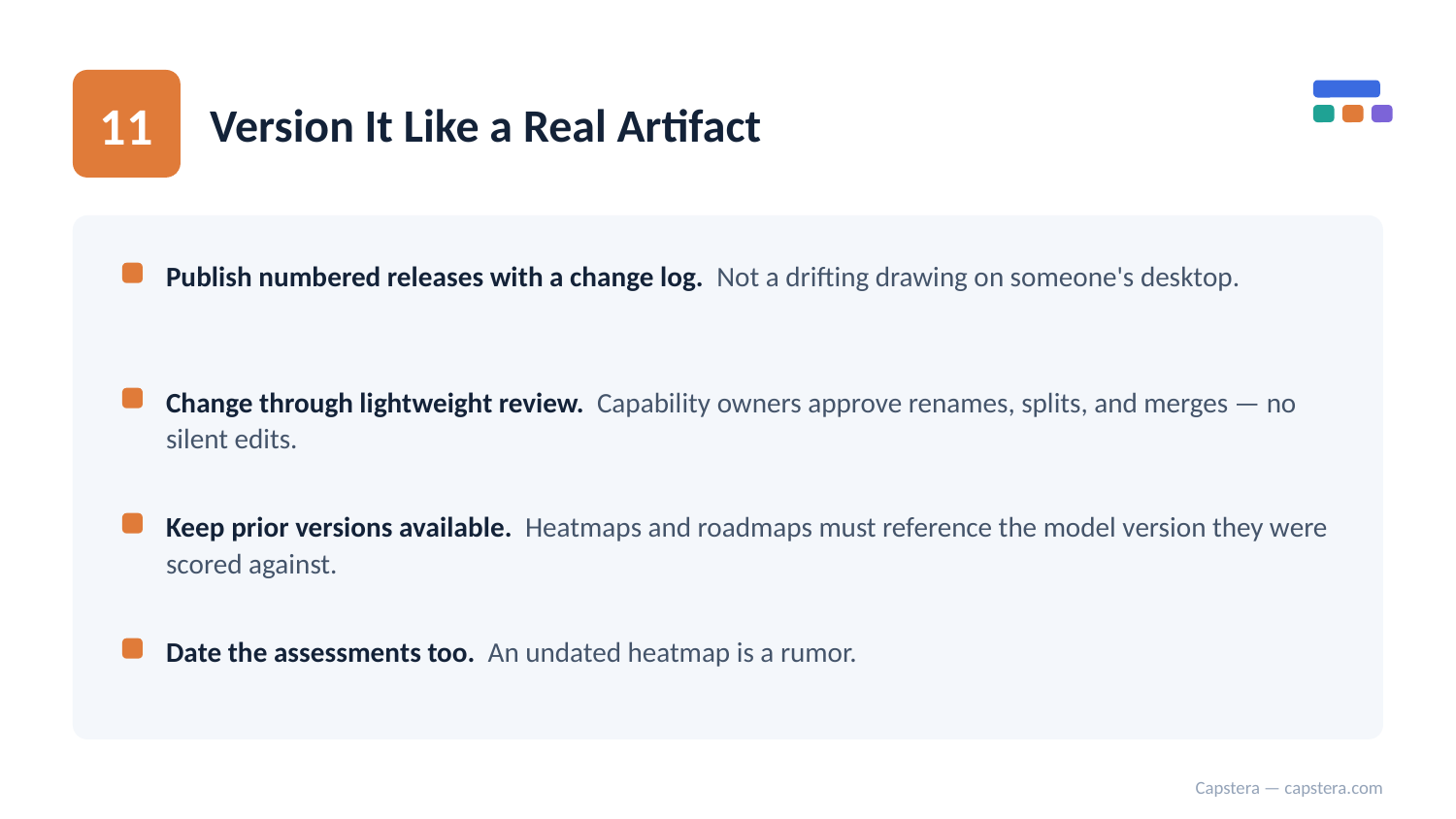

11
Version It Like a Real Artifact

Publish numbered releases with a change log.  Not a drifting drawing on someone's desktop.

Change through lightweight review.  Capability owners approve renames, splits, and merges — no silent edits.

Keep prior versions available.  Heatmaps and roadmaps must reference the model version they were scored against.

Date the assessments too.  An undated heatmap is a rumor.

Capstera — capstera.com